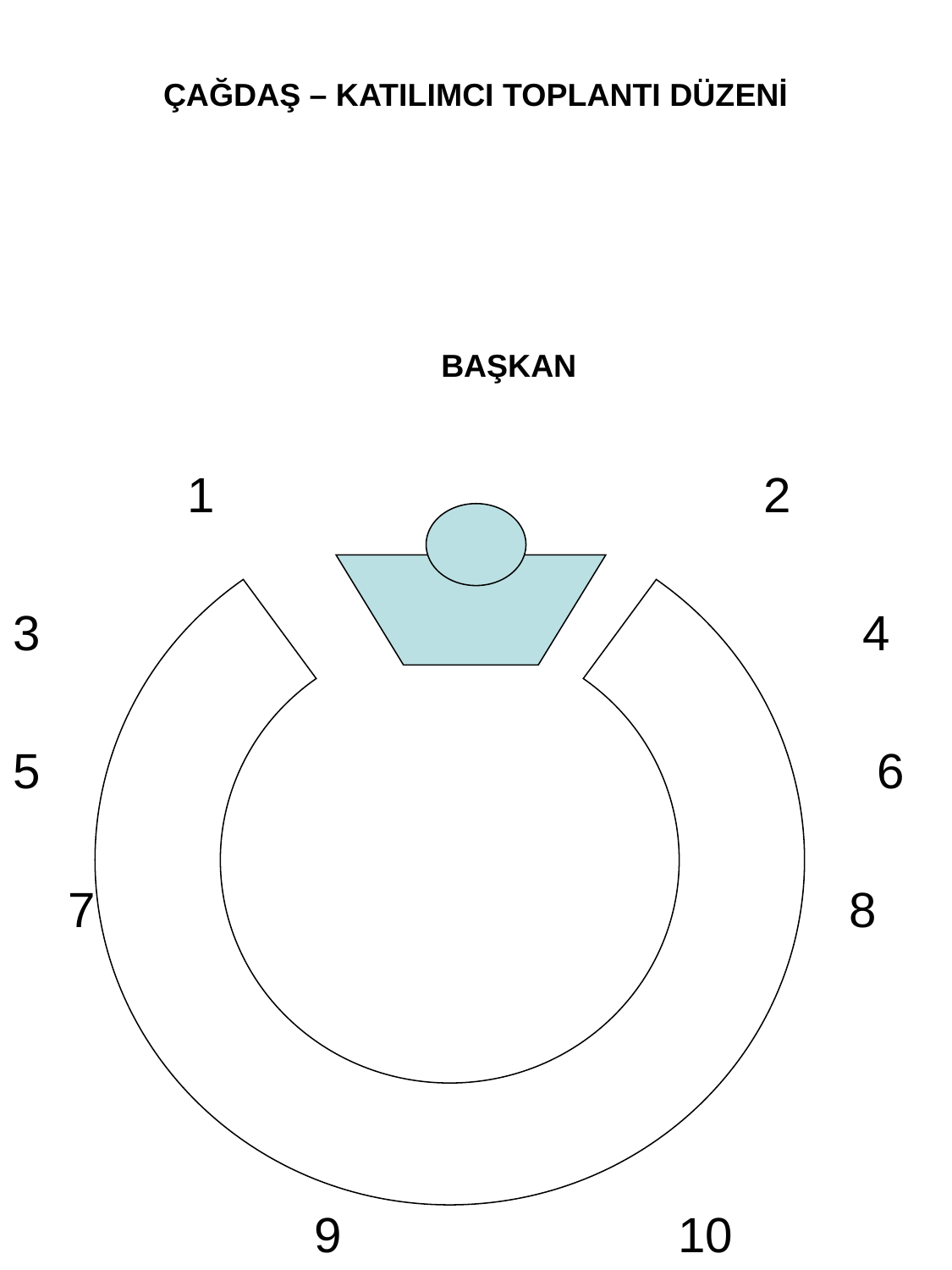

ÇAĞDAŞ – KATILIMCI TOPLANTI DÜZENİ

				BAŞKAN

		1				     2

3							   4

5							    6

    7   						  8

			9		        10